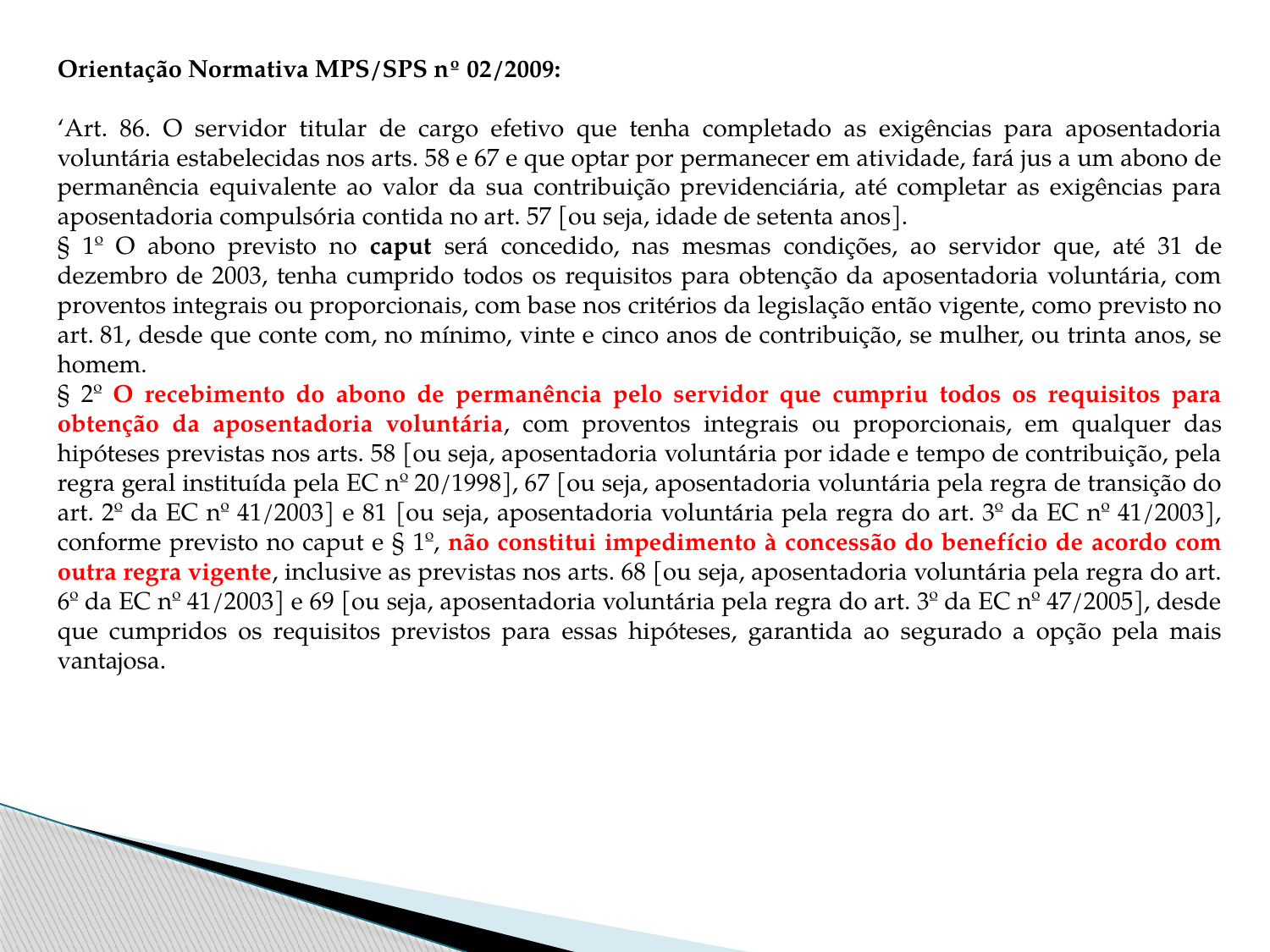

Orientação Normativa MPS/SPS nº 02/2009:

‘Art. 86. O servidor titular de cargo efetivo que tenha completado as exigências para aposentadoria voluntária estabelecidas nos arts. 58 e 67 e que optar por permanecer em atividade, fará jus a um abono de permanência equivalente ao valor da sua contribuição previdenciária, até completar as exigências para aposentadoria compulsória contida no art. 57 [ou seja, idade de setenta anos].
§ 1º O abono previsto no caput será concedido, nas mesmas condições, ao servidor que, até 31 de dezembro de 2003, tenha cumprido todos os requisitos para obtenção da aposentadoria voluntária, com proventos integrais ou proporcionais, com base nos critérios da legislação então vigente, como previsto no art. 81, desde que conte com, no mínimo, vinte e cinco anos de contribuição, se mulher, ou trinta anos, se homem.
§ 2º O recebimento do abono de permanência pelo servidor que cumpriu todos os requisitos para obtenção da aposentadoria voluntária, com proventos integrais ou proporcionais, em qualquer das hipóteses previstas nos arts. 58 [ou seja, aposentadoria voluntária por idade e tempo de contribuição, pela regra geral instituída pela EC nº 20/1998], 67 [ou seja, aposentadoria voluntária pela regra de transição do art. 2º da EC nº 41/2003] e 81 [ou seja, aposentadoria voluntária pela regra do art. 3º da EC nº 41/2003], conforme previsto no caput e § 1º, não constitui impedimento à concessão do benefício de acordo com outra regra vigente, inclusive as previstas nos arts. 68 [ou seja, aposentadoria voluntária pela regra do art. 6º da EC nº 41/2003] e 69 [ou seja, aposentadoria voluntária pela regra do art. 3º da EC nº 47/2005], desde que cumpridos os requisitos previstos para essas hipóteses, garantida ao segurado a opção pela mais vantajosa.